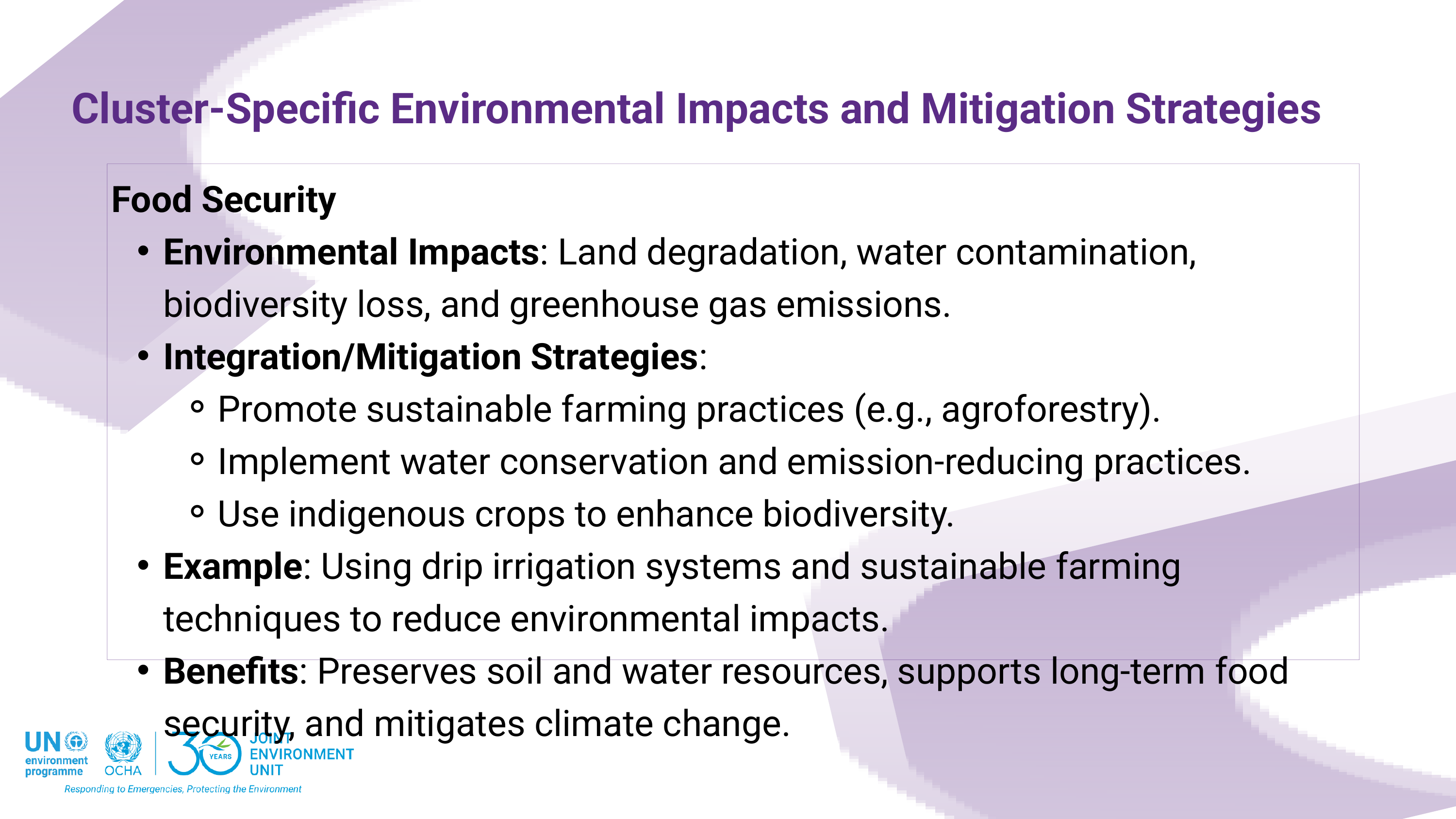

Cluster-Specific Environmental Impacts and Mitigation Strategies
Food Security
Environmental Impacts: Land degradation, water contamination, biodiversity loss, and greenhouse gas emissions.
Integration/Mitigation Strategies:
Promote sustainable farming practices (e.g., agroforestry).
Implement water conservation and emission-reducing practices.
Use indigenous crops to enhance biodiversity.
Example: Using drip irrigation systems and sustainable farming techniques to reduce environmental impacts.
Benefits: Preserves soil and water resources, supports long-term food security, and mitigates climate change.